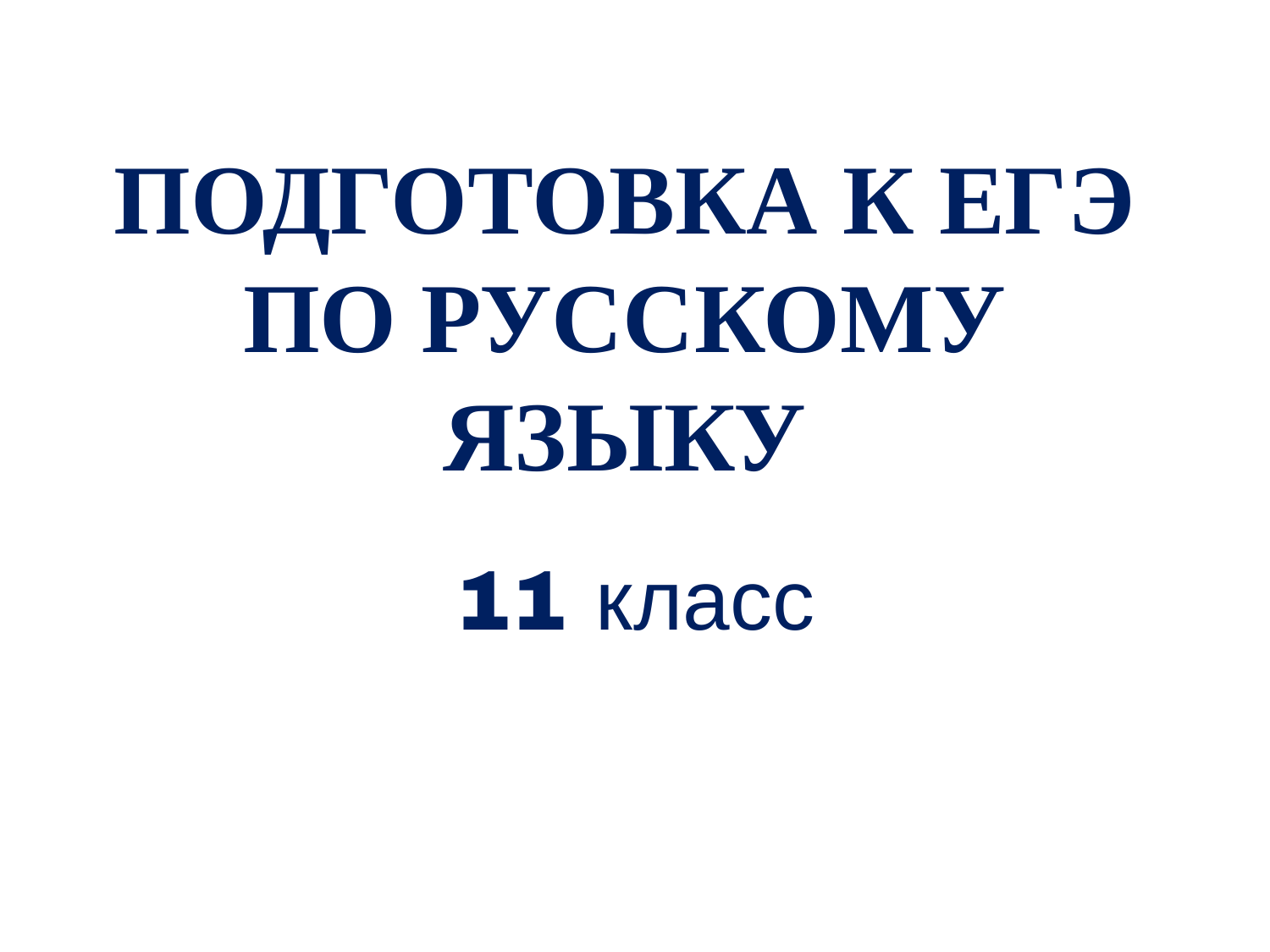

# ПОДГОТОВКА К ЕГЭ ПО РУССКОМУ ЯЗЫКУ
11 класс